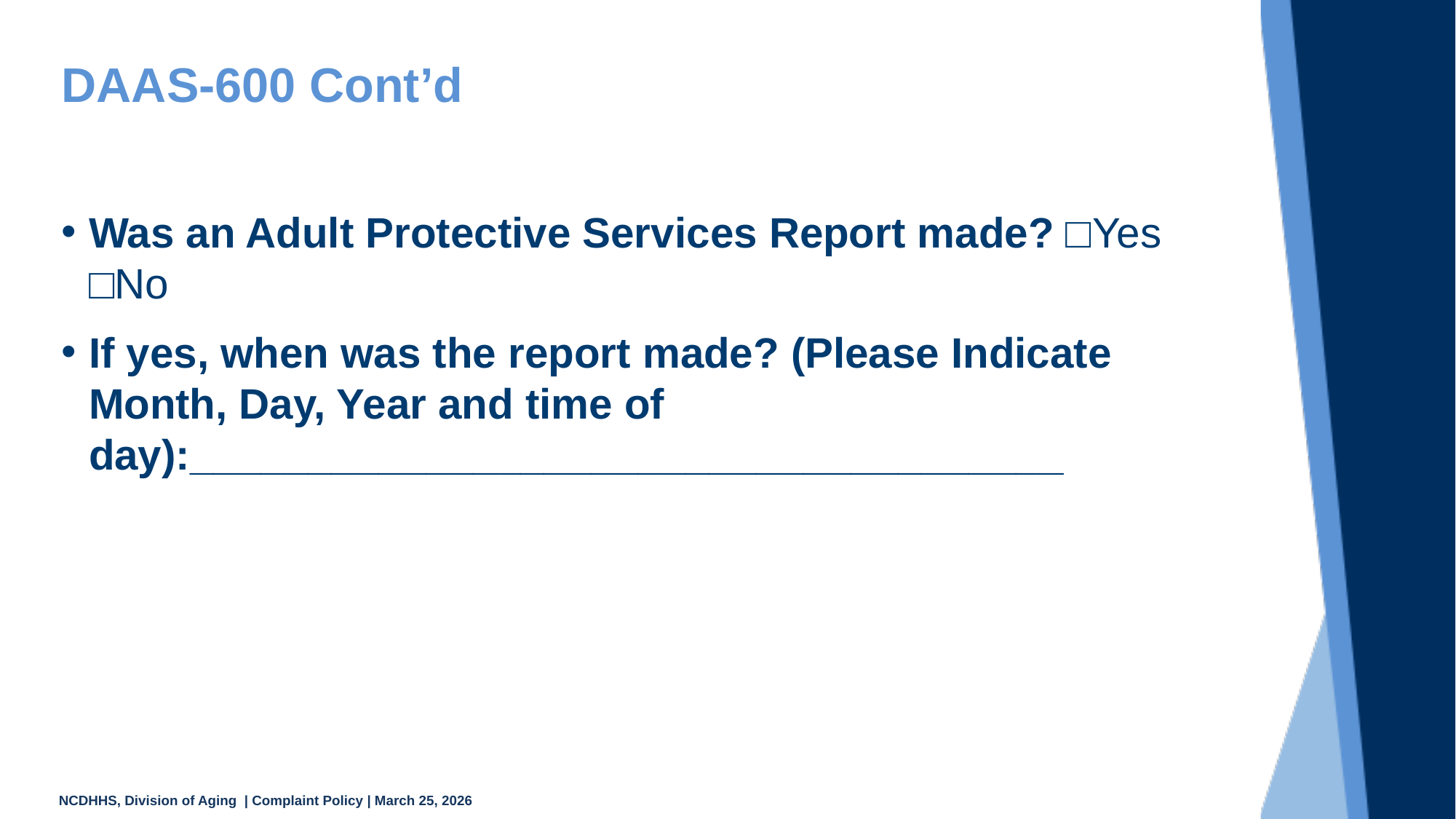

# DAAS-600 Cont’d

Was an Adult Protective Services Report made? □Yes □No
If yes, when was the report made? (Please Indicate Month, Day, Year and time of day):_____________________________________